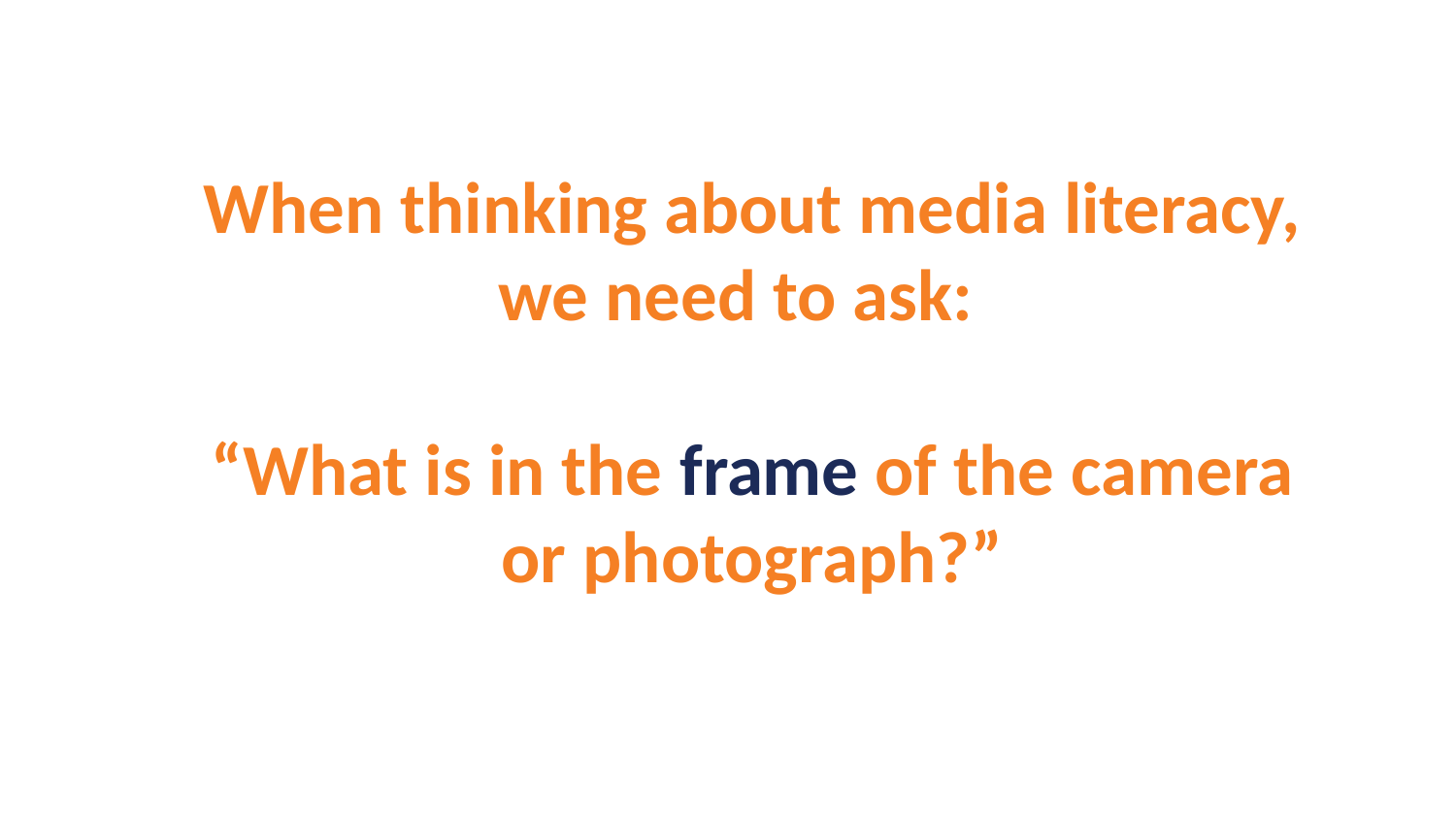

# When thinking about media literacy, we need to ask: “What is in the frame of the camera or photograph?”